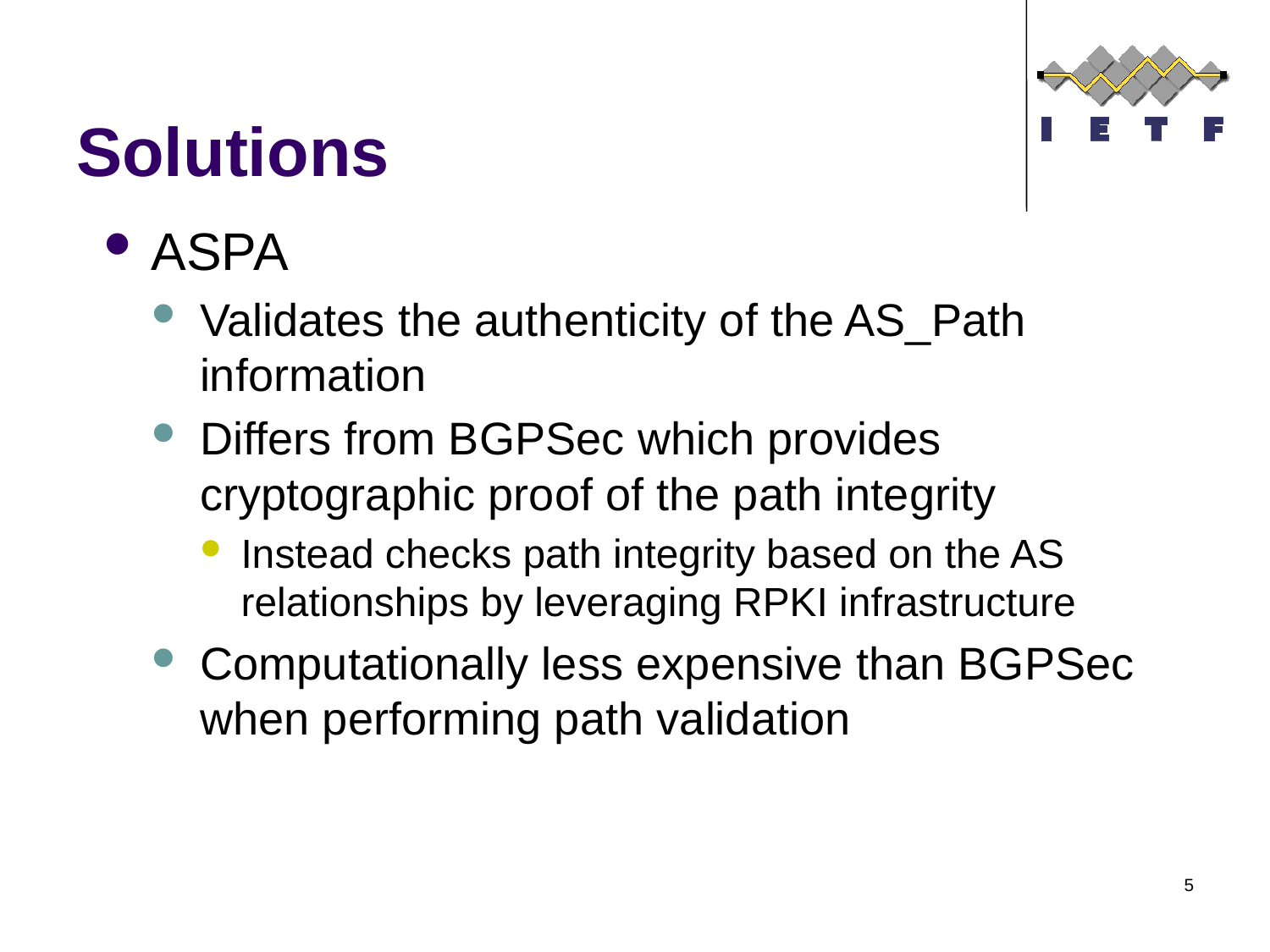

# Solutions
ASPA
Validates the authenticity of the AS_Path information
Differs from BGPSec which provides cryptographic proof of the path integrity
Instead checks path integrity based on the AS relationships by leveraging RPKI infrastructure
Computationally less expensive than BGPSec when performing path validation
5